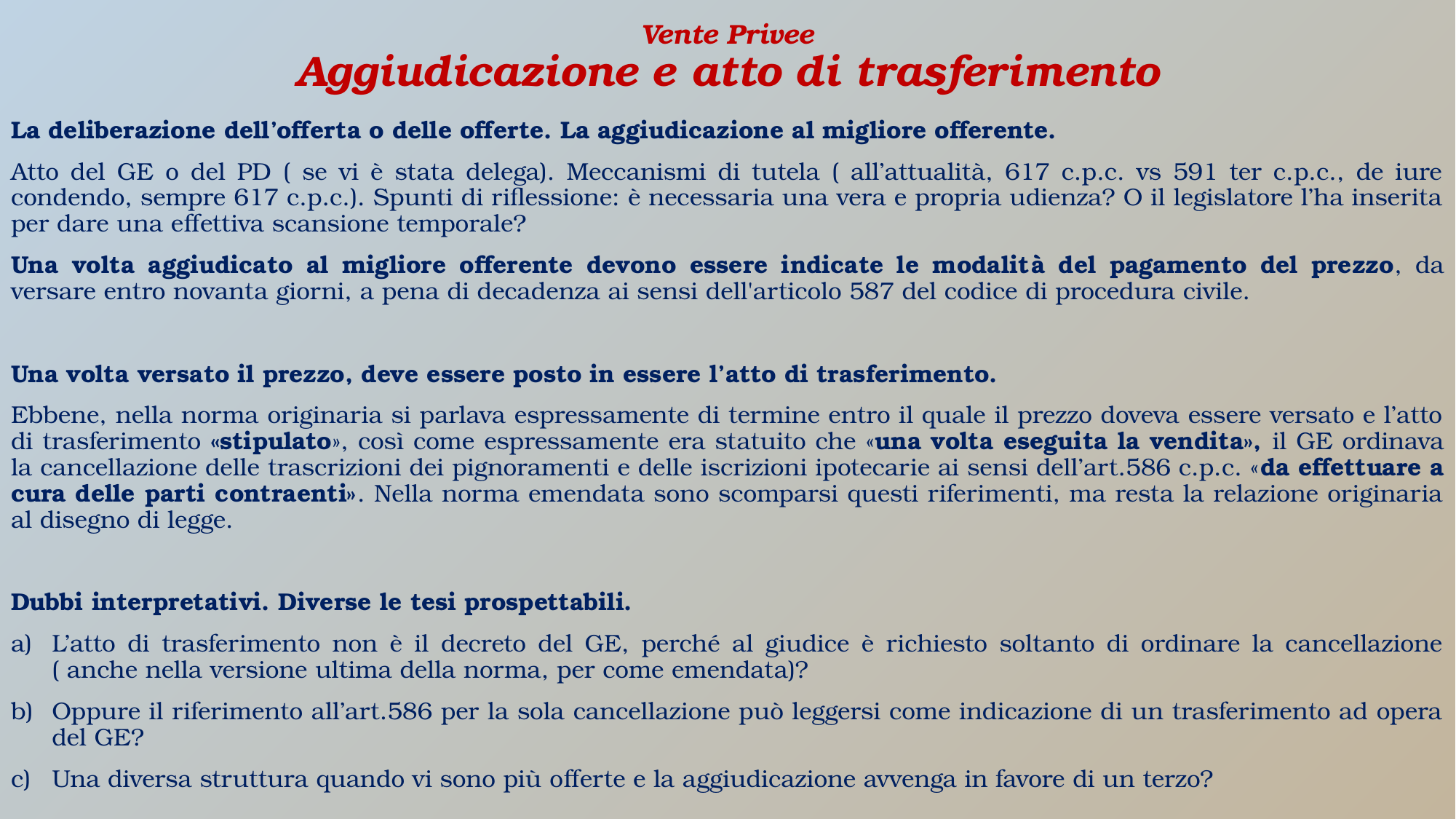

# Vente Privee Aggiudicazione e atto di trasferimento
La deliberazione dell’offerta o delle offerte. La aggiudicazione al migliore offerente.
Atto del GE o del PD ( se vi è stata delega). Meccanismi di tutela ( all’attualità, 617 c.p.c. vs 591 ter c.p.c., de iure condendo, sempre 617 c.p.c.). Spunti di riflessione: è necessaria una vera e propria udienza? O il legislatore l’ha inserita per dare una effettiva scansione temporale?
Una volta aggiudicato al migliore offerente devono essere indicate le modalità del pagamento del prezzo, da versare entro novanta giorni, a pena di decadenza ai sensi dell'articolo 587 del codice di procedura civile.

Una volta versato il prezzo, deve essere posto in essere l’atto di trasferimento.
Ebbene, nella norma originaria si parlava espressamente di termine entro il quale il prezzo doveva essere versato e l’atto di trasferimento «stipulato», così come espressamente era statuito che «una volta eseguita la vendita», il GE ordinava la cancellazione delle trascrizioni dei pignoramenti e delle iscrizioni ipotecarie ai sensi dell’art.586 c.p.c. «da effettuare a cura delle parti contraenti». Nella norma emendata sono scomparsi questi riferimenti, ma resta la relazione originaria al disegno di legge.

Dubbi interpretativi. Diverse le tesi prospettabili.
L’atto di trasferimento non è il decreto del GE, perché al giudice è richiesto soltanto di ordinare la cancellazione ( anche nella versione ultima della norma, per come emendata)?
Oppure il riferimento all’art.586 per la sola cancellazione può leggersi come indicazione di un trasferimento ad opera del GE?
Una diversa struttura quando vi sono più offerte e la aggiudicazione avvenga in favore di un terzo?